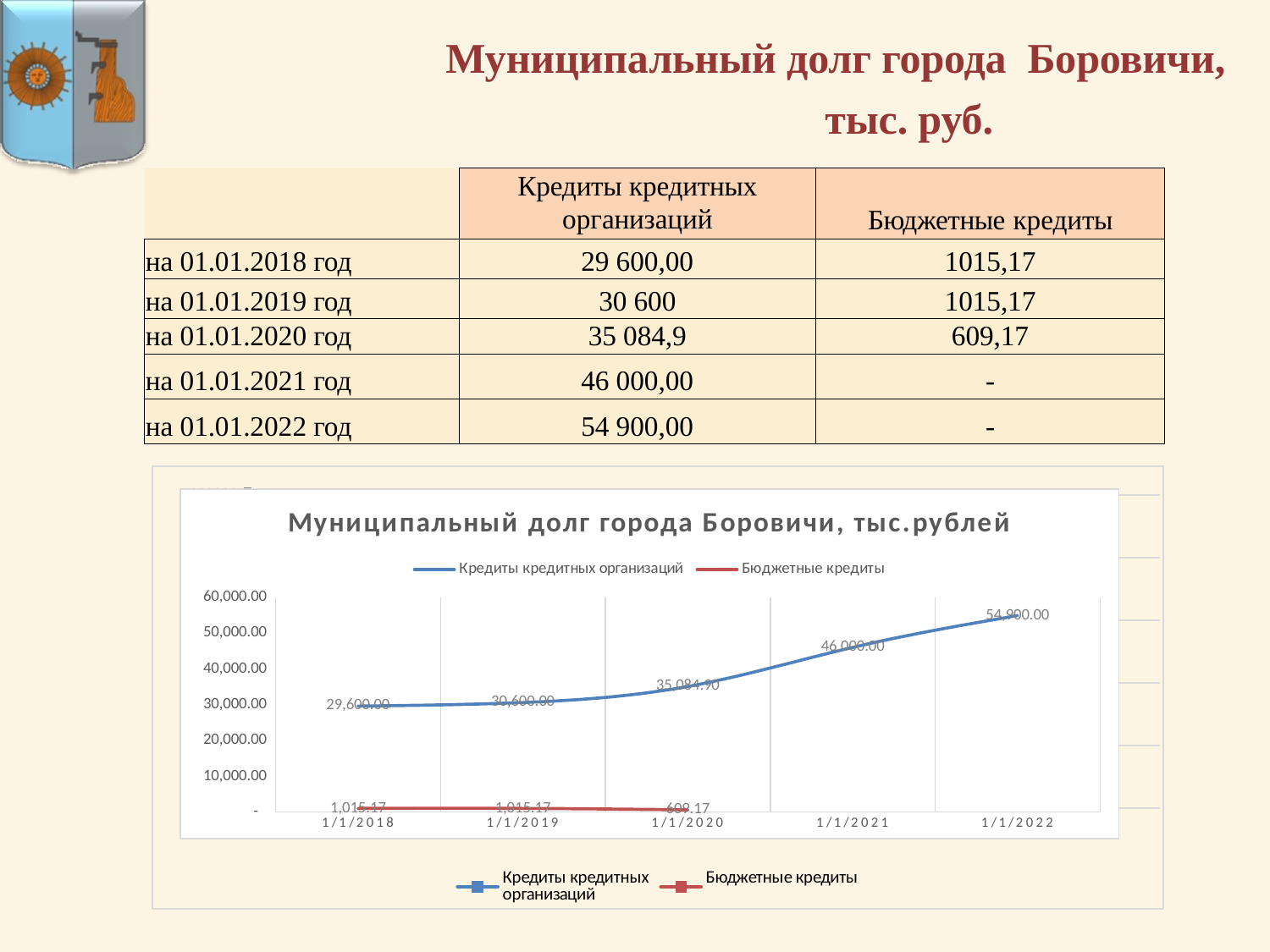

# Муниципальный долг города  Боровичи, тыс. руб.
|  | Кредиты кредитных организаций | Бюджетные кредиты |
| --- | --- | --- |
| на 01.01.2018 год | 29 600,00 | 1015,17 |
| на 01.01.2019 год | 30 600 | 1015,17 |
| на 01.01.2020 год | 35 084,9 | 609,17 |
| на 01.01.2021 год | 46 000,00 | - |
| на 01.01.2022 год | 54 900,00 | - |

### Chart

| Category | Кредиты кредитных
организаций | Бюджетные кредиты |
|---|---|---|
| на 01.01.2018 | 184700.0 | 75007.6 |
| на 01.01.2019 | 213480.0 | 71837.9 |
| на 01.01.2020 | 227000.0 | 67890.3 |
| на 01.01.2021 | 202500.0 | 67890.3 |
| на 01.01.2022 | 82829.0 | 153334.0 |

### Chart: Муниципальный долг города Боровичи, тыс.рублей

| Category | Кредиты кредитных организаций  | Бюджетные кредиты |
|---|---|---|
| 43101 | 29600.0 | 1015.17 |
| 43466 | 30600.0 | 1015.17 |
| 43831 | 35084.9 | 609.17 |
| 44197 | 46000.0 | None |
| 44562 | 54900.0 | None |